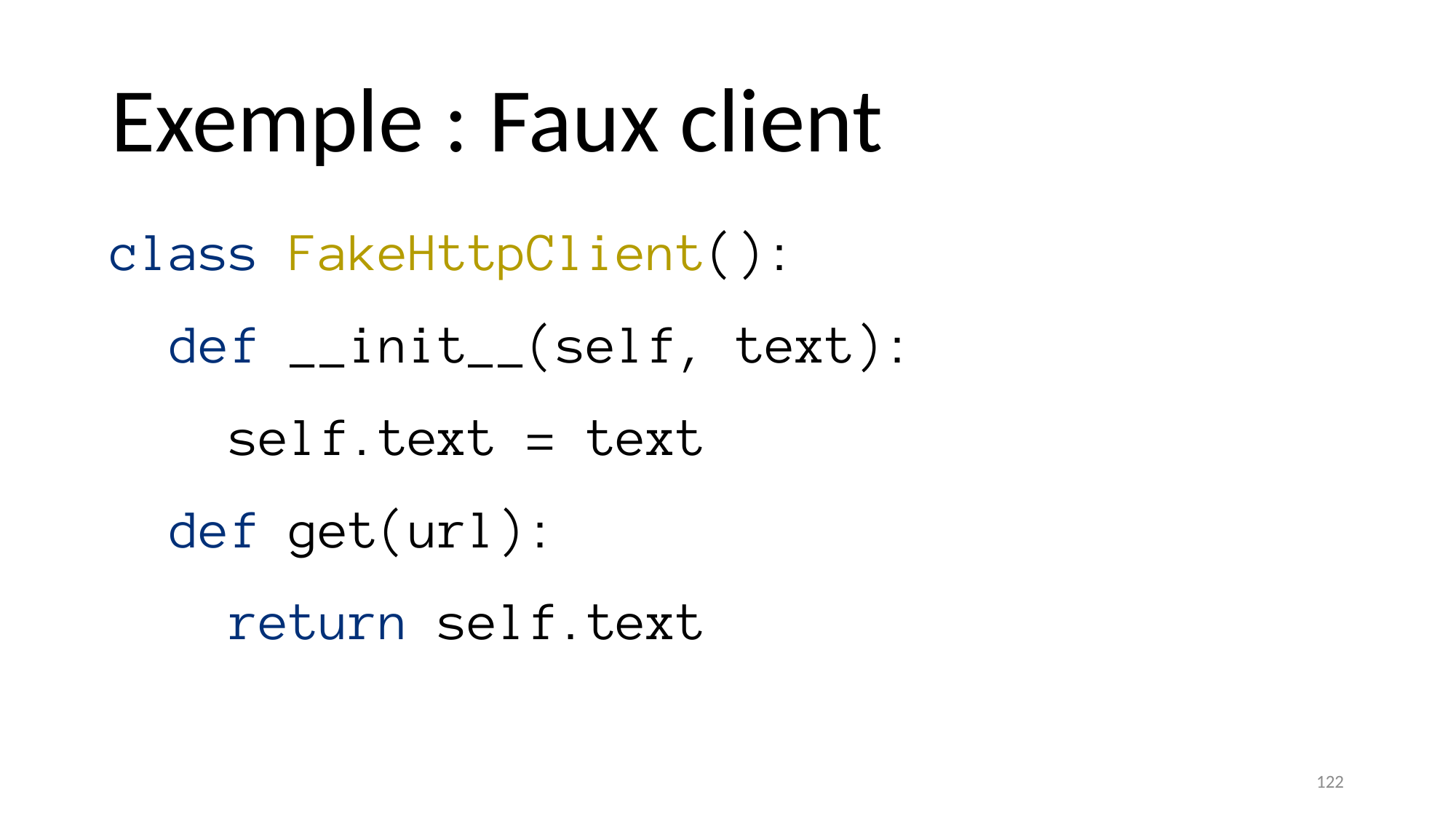

# Exemple : Faux client
class FakeHttpClient():
  def __init__(self, text):
    self.text = text
  def get(url):
    return self.text
122